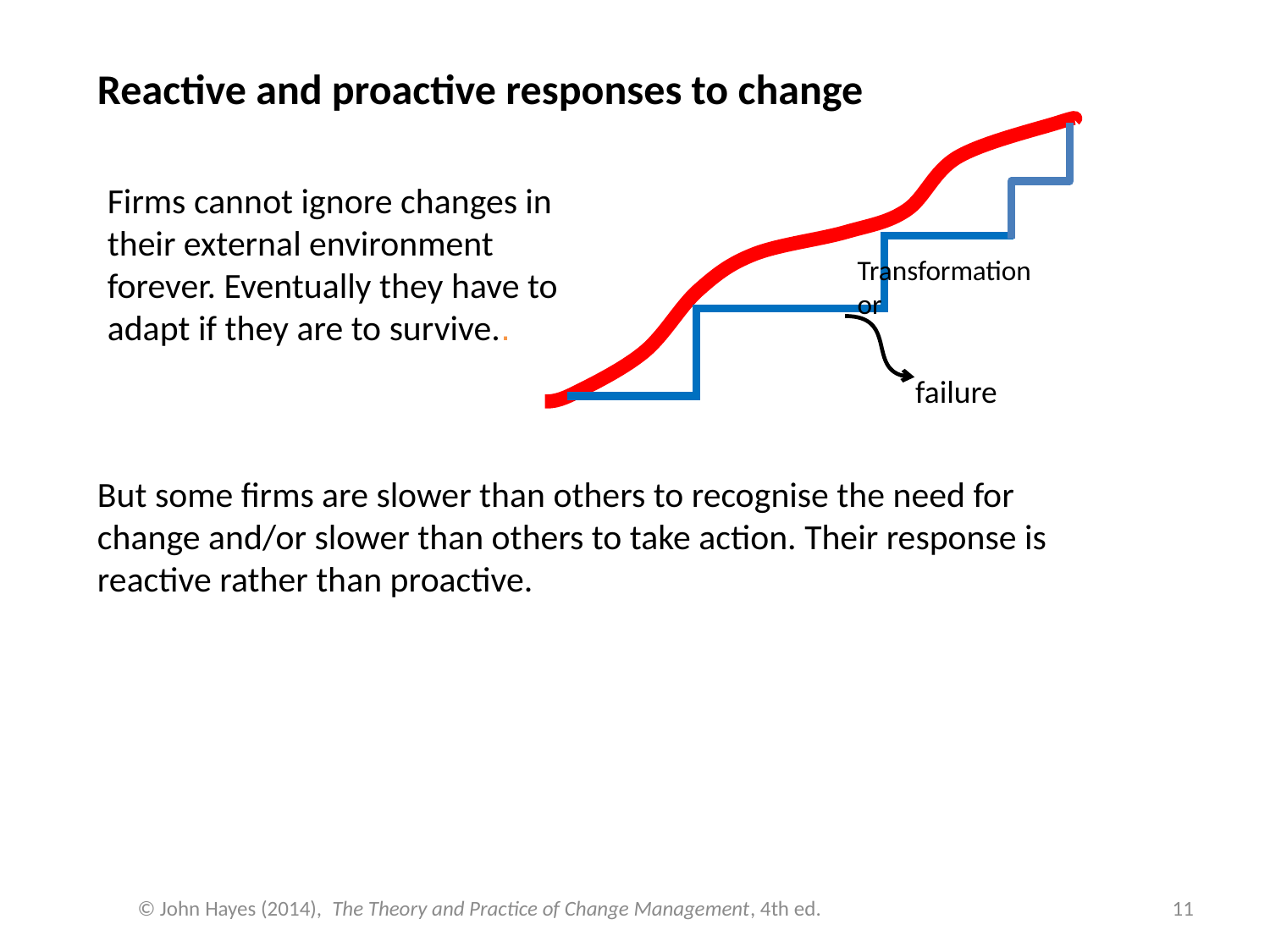

Reactive and proactive responses to change

failure
Firms cannot ignore changes in their external environment forever. Eventually they have to adapt if they are to survive..
Transformation
or
But some firms are slower than others to recognise the need for change and/or slower than others to take action. Their response is reactive rather than proactive.
© John Hayes (2014),  The Theory and Practice of Change Management, 4th ed.
11